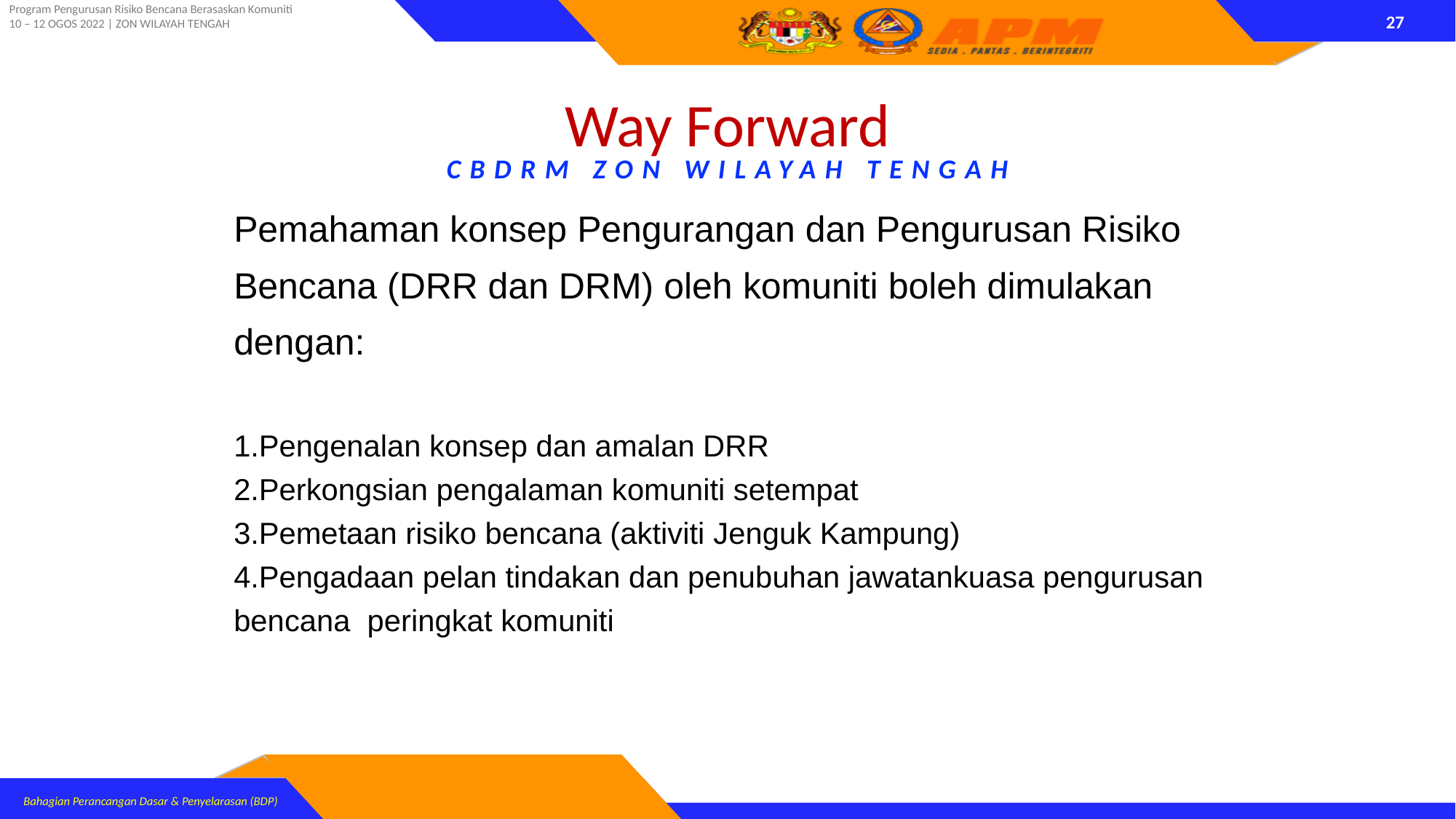

Way Forward
CBDRM ZON WILAYAH TENGAH
Pemahaman konsep Pengurangan dan Pengurusan Risiko Bencana (DRR dan DRM) oleh komuniti boleh dimulakan dengan:

Pengenalan konsep dan amalan DRR
Perkongsian pengalaman komuniti setempat
Pemetaan risiko bencana (aktiviti Jenguk Kampung)
Pengadaan pelan tindakan dan penubuhan jawatankuasa pengurusan bencana  peringkat komuniti